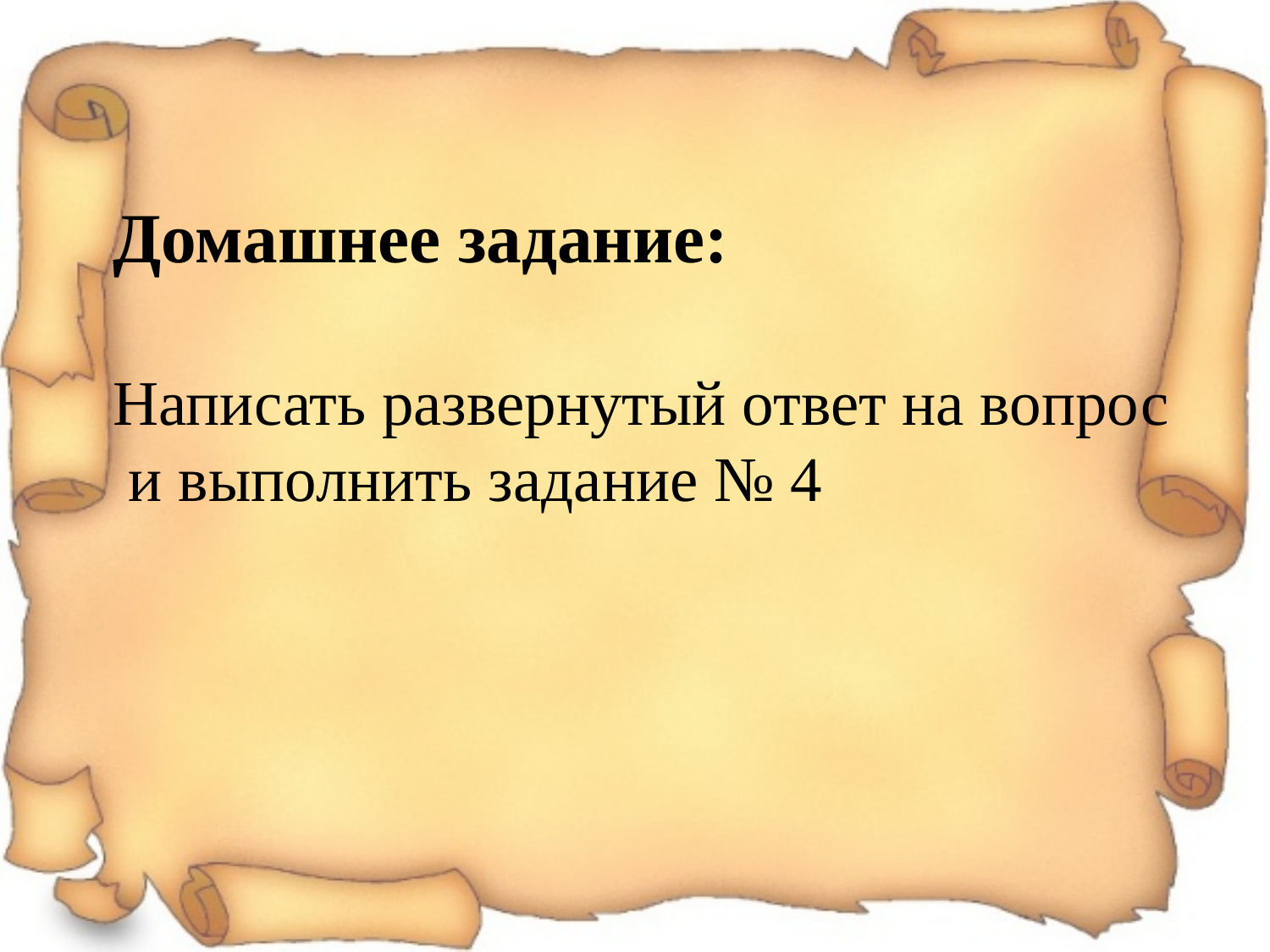

Домашнее задание:

Написать развернутый ответ на вопрос
 и выполнить задание № 4